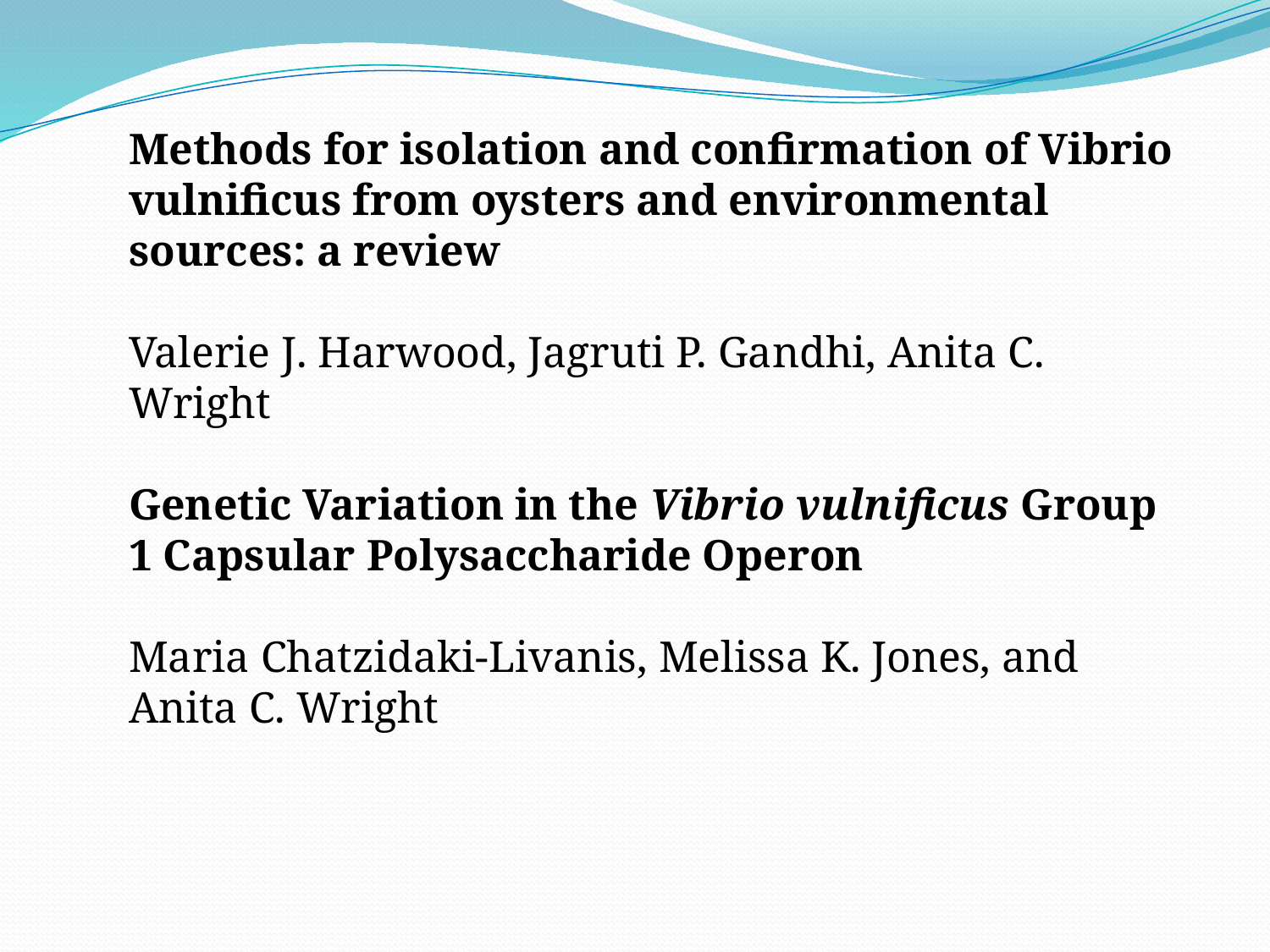

Methods for isolation and confirmation of Vibrio vulnificus from oysters and environmental sources: a review

Valerie J. Harwood, Jagruti P. Gandhi, Anita C. Wright

Genetic Variation in the Vibrio vulnificus Group 1 Capsular Polysaccharide Operon

Maria Chatzidaki-Livanis, Melissa K. Jones, and Anita C. Wright